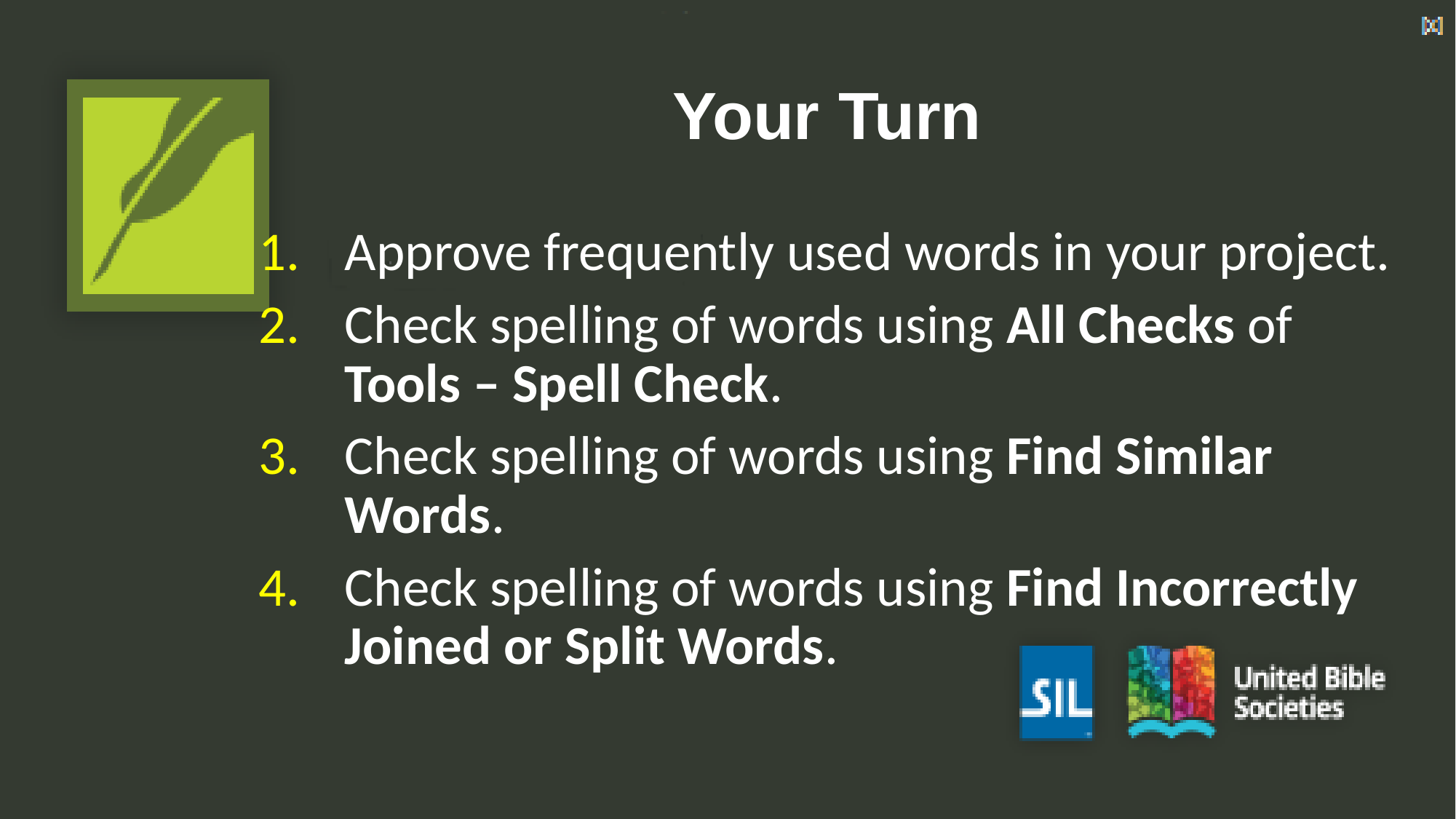

# Your Turn
Approve frequently used words in your project.
Check spelling of words using All Checks of Tools – Spell Check.
Check spelling of words using Find Similar Words.
Check spelling of words using Find Incorrectly Joined or Split Words.